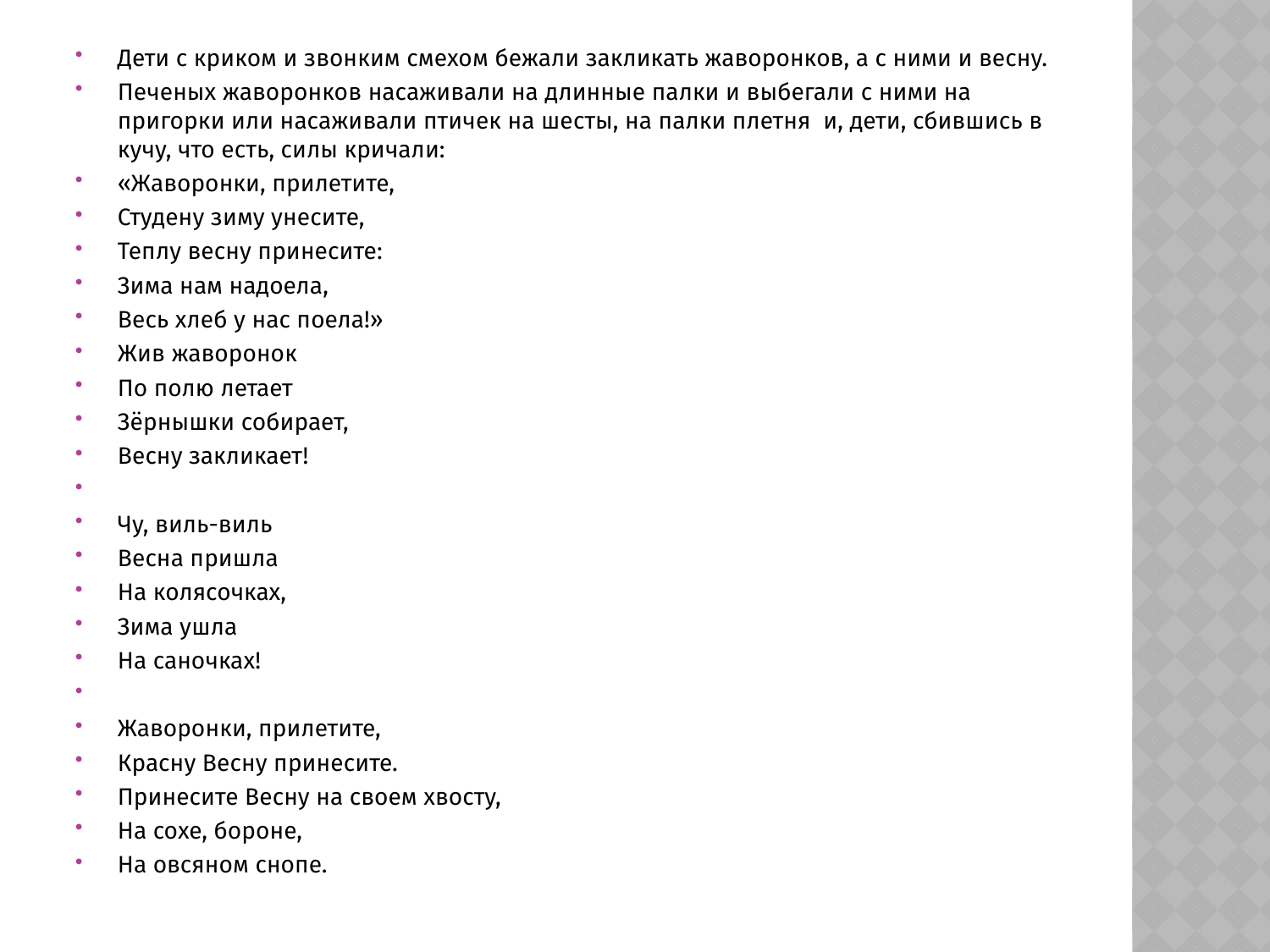

Дети с криком и звонким смехом бежали закликать жаворонков, а с ними и весну.
Печеных жаворонков насаживали на длинные палки и выбегали с ними на пригорки или насаживали птичек на шесты, на палки плетня  и, дети, сбившись в кучу, что есть, силы кричали:
«Жаворонки, прилетите,
Студену зиму унесите,
Теплу весну принесите:
Зима нам надоела,
Весь хлеб у нас поела!»
Жив жаворонок
По полю летает
Зёрнышки собирает,
Весну закликает!

Чу, виль-виль
Весна пришла
На колясочках,
Зима ушла
На саночках!

Жаворонки, прилетите,
Красну Весну принесите.
Принесите Весну на своем хвосту,
На сохе, бороне,
На овсяном снопе.

#